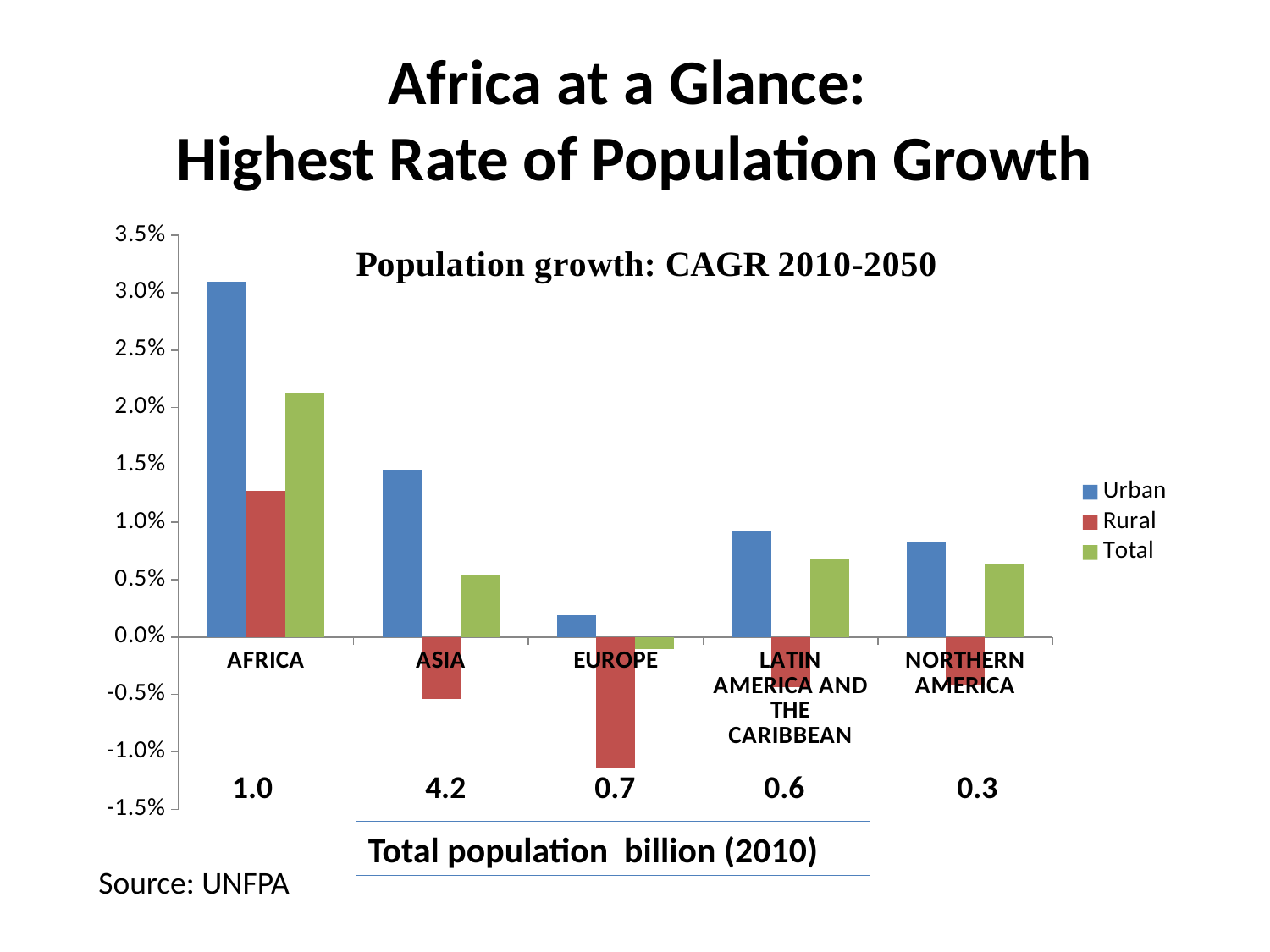

# Africa at a Glance: Highest Rate of Population Growth

### Chart

| Category | Urban | Rural | Total |
|---|---|---|---|
| AFRICA | 0.030985864046627 | 0.0127177206688754 | 0.0212733830967469 |
| ASIA | 0.0144739708565795 | -0.0054262602548183 | 0.00538699369409202 |
| EUROPE | 0.00192984094474502 | -0.0113898132659973 | -0.00107733147559441 |
| LATIN AMERICA AND THE CARIBBEAN | 0.00916628112208717 | -0.00436025468654122 | 0.00679140306013238 |
| NORTHERN AMERICA | 0.00832752009632687 | -0.00424870727970295 | 0.00634212190762962 |
1.0
4.2
0.7
0.6
0.3
Total population  billion (2010)
Source: UNFPA